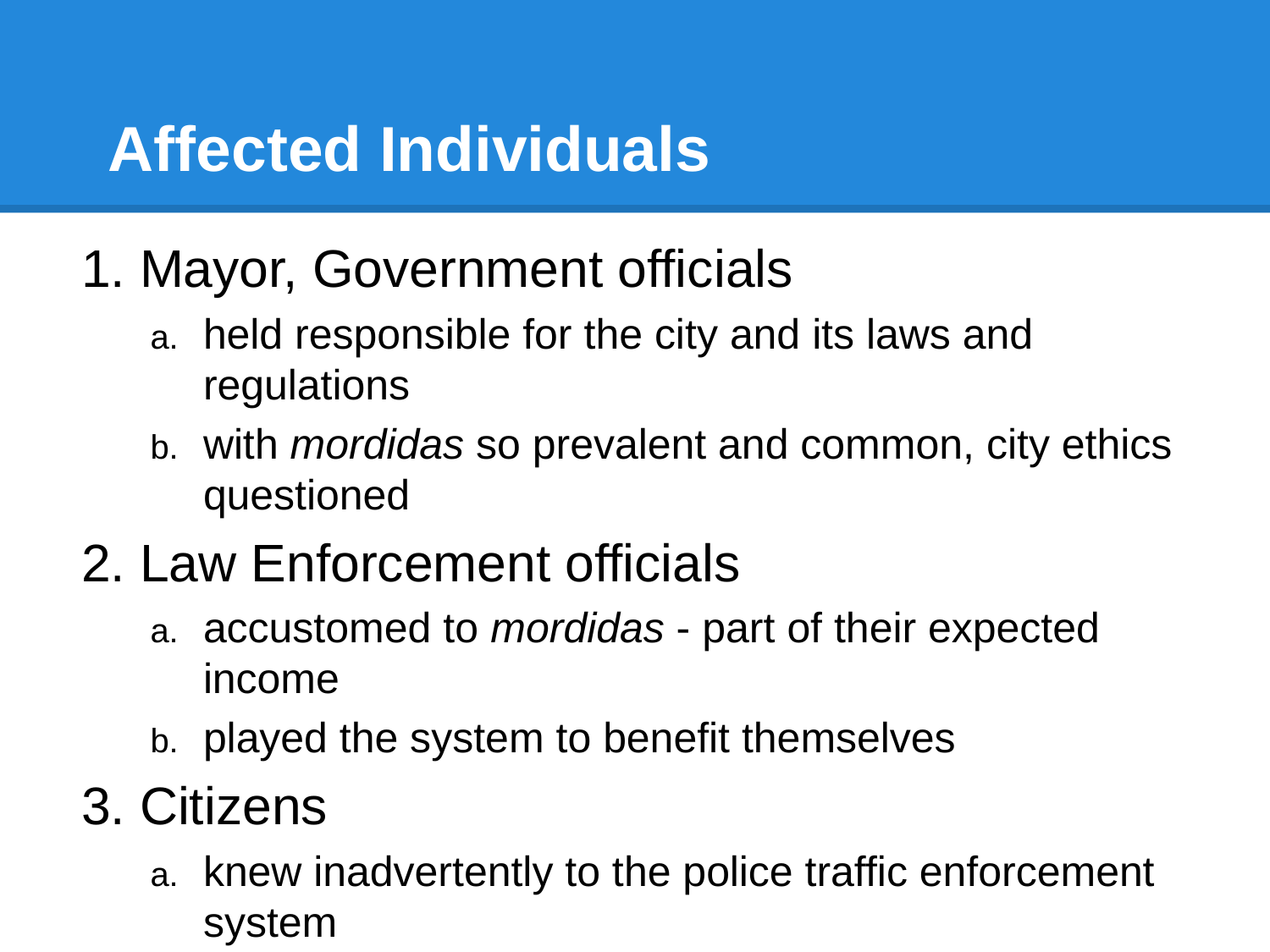

# Affected Individuals
Mayor, Government officials
held responsible for the city and its laws and regulations
with mordidas so prevalent and common, city ethics questioned
Law Enforcement officials
accustomed to mordidas - part of their expected income
played the system to benefit themselves
Citizens
knew inadvertently to the police traffic enforcement system